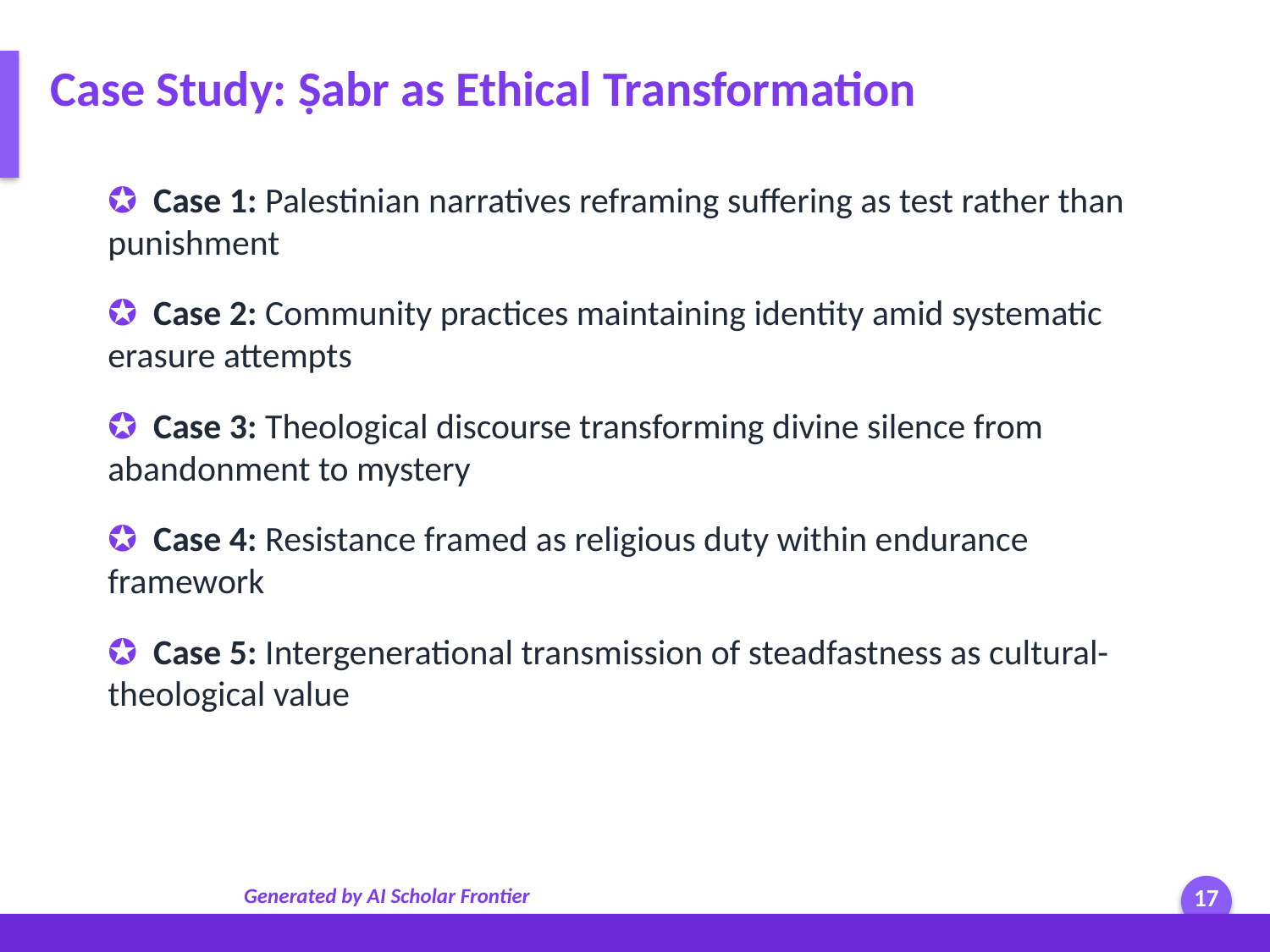

Case Study: Ṣabr as Ethical Transformation
✪  Case 1: Palestinian narratives reframing suffering as test rather than punishment
✪  Case 2: Community practices maintaining identity amid systematic erasure attempts
✪  Case 3: Theological discourse transforming divine silence from abandonment to mystery
✪  Case 4: Resistance framed as religious duty within endurance framework
✪  Case 5: Intergenerational transmission of steadfastness as cultural-theological value
Generated by AI Scholar Frontier

17